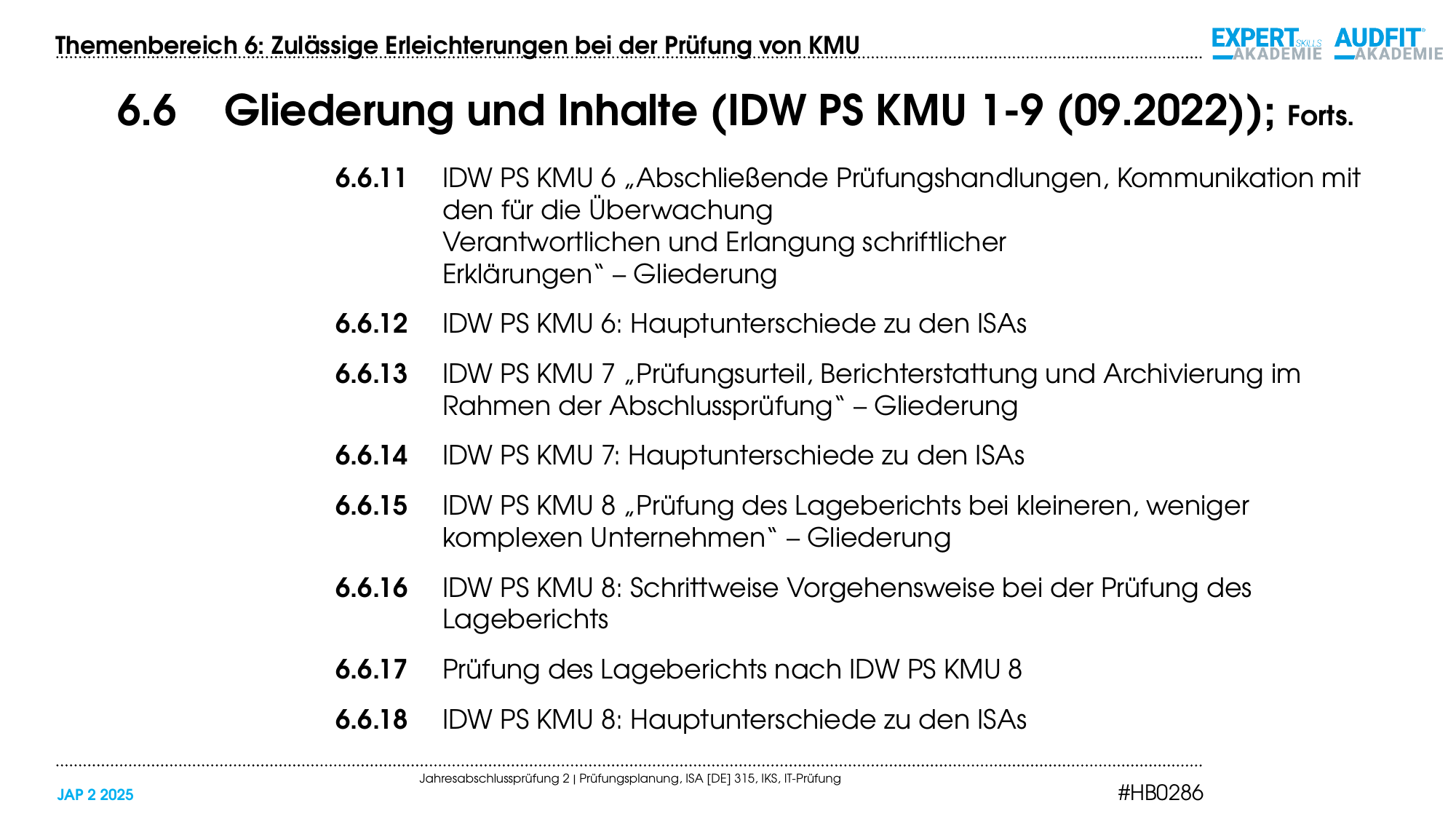

Themenbereich 6: Zulässige Erleichterungen bei der Prüfung von KMU
6.6	Gliederung und Inhalte (IDW PS KMU 1-9 (09.2022)); Forts.
6.6.11	IDW PS KMU 6 „Abschließende Prüfungshandlungen, Kommunikation mit den für die Überwachung
Verantwortlichen und Erlangung schriftlicher
Erklärungen“ – Gliederung
6.6.12	IDW PS KMU 6: Hauptunterschiede zu den ISAs
6.6.13	IDW PS KMU 7 „Prüfungsurteil, Berichterstattung und Archivierung im Rahmen der Abschlussprüfung“ – Gliederung
6.6.14	IDW PS KMU 7: Hauptunterschiede zu den ISAs
6.6.15	IDW PS KMU 8 „Prüfung des Lageberichts bei kleineren, weniger komplexen Unternehmen“ – Gliederung
6.6.16	IDW PS KMU 8: Schrittweise Vorgehensweise bei der Prüfung des Lageberichts
6.6.17	Prüfung des Lageberichts nach IDW PS KMU 8
6.6.18	IDW PS KMU 8: Hauptunterschiede zu den ISAs